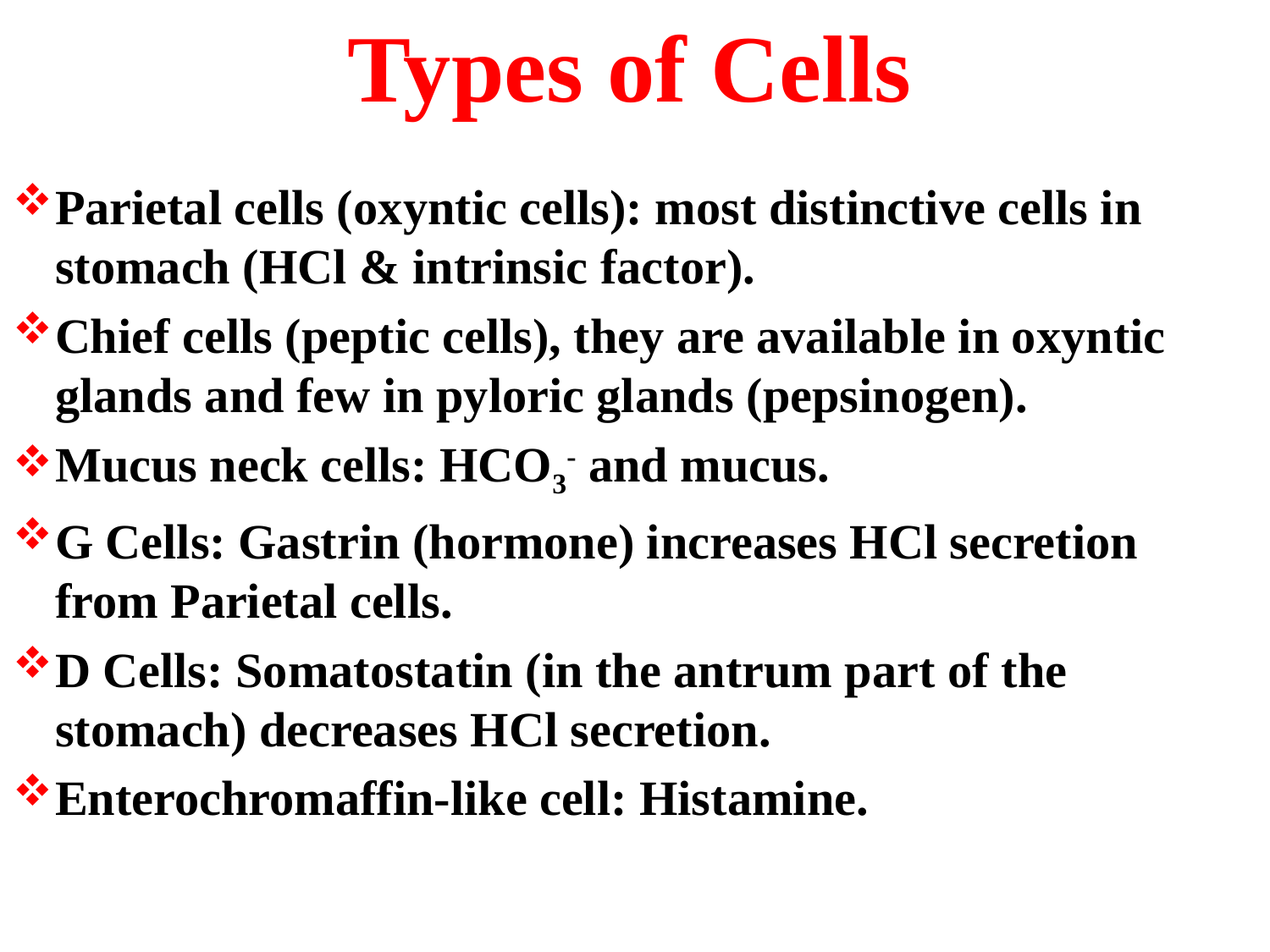

# Types of Cells
Parietal cells (oxyntic cells): most distinctive cells in stomach (HCl & intrinsic factor).
Chief cells (peptic cells), they are available in oxyntic glands and few in pyloric glands (pepsinogen).
Mucus neck cells: HCO3- and mucus.
G Cells: Gastrin (hormone) increases HCl secretion from Parietal cells.
D Cells: Somatostatin (in the antrum part of the stomach) decreases HCl secretion.
Enterochromaffin-like cell: Histamine.